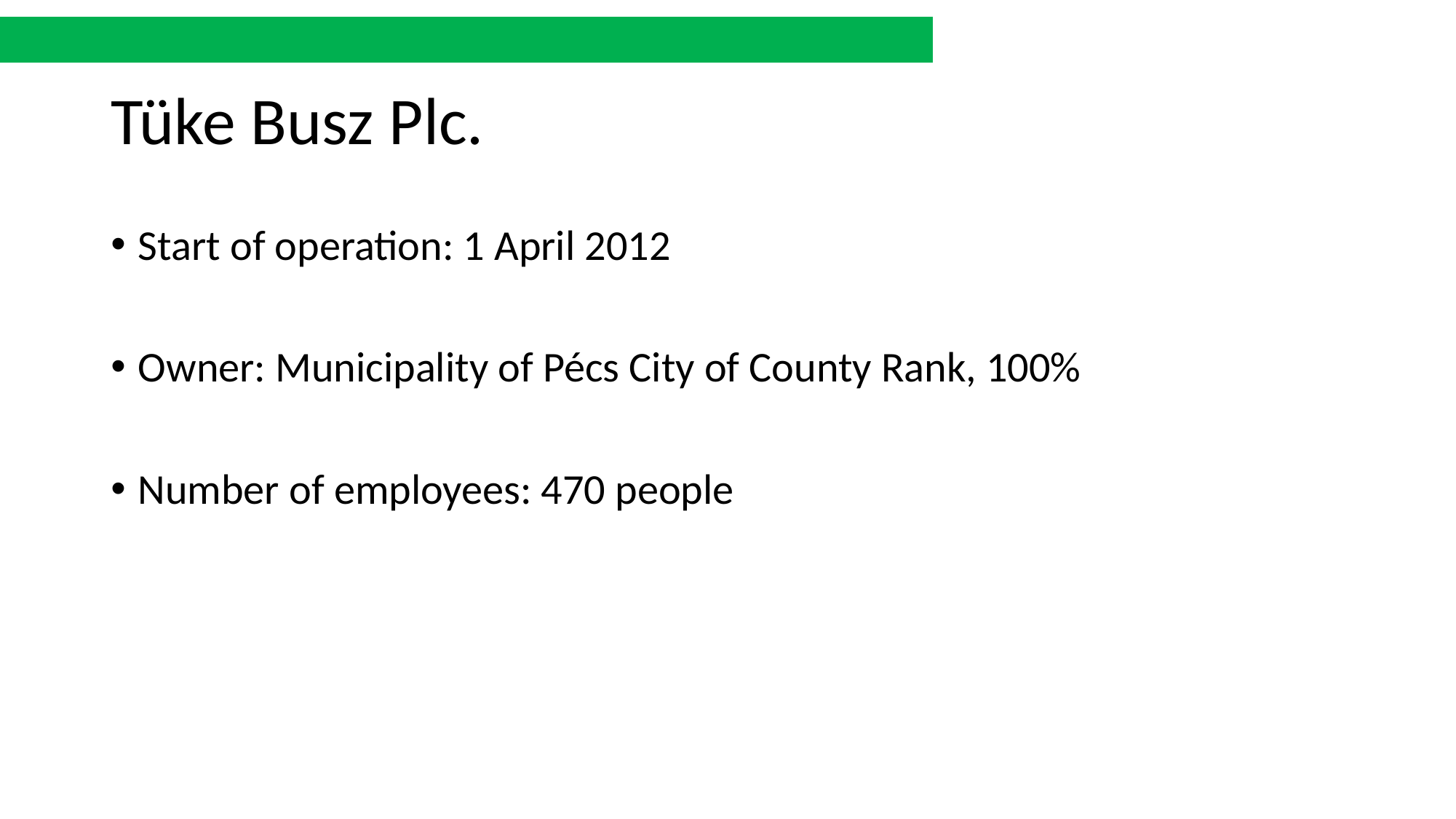

# Tüke Busz Plc.
Start of operation: 1 April 2012

Owner: Municipality of Pécs City of County Rank, 100%

Number of employees: 470 people